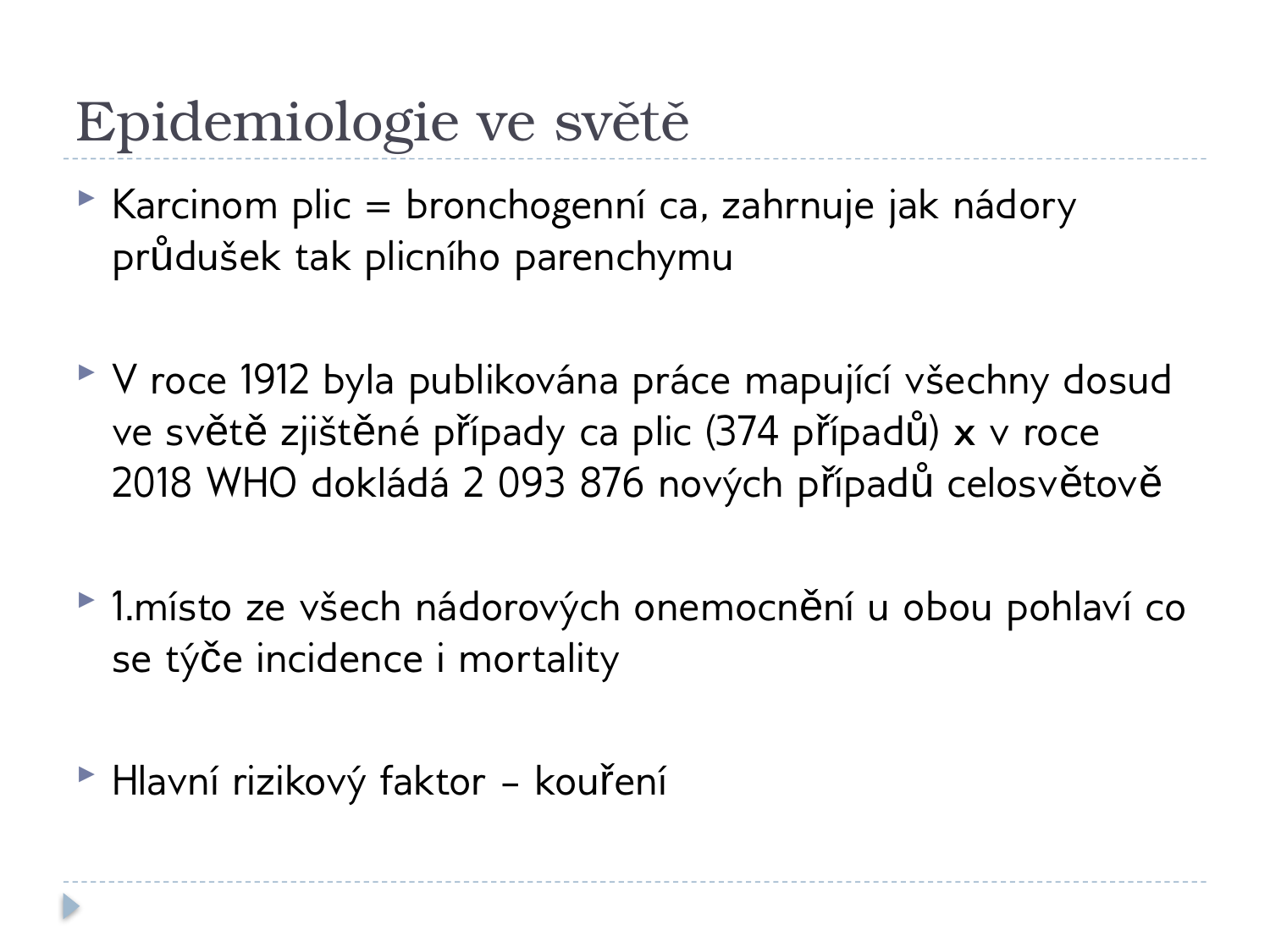

# Epidemiologie ve světě
Karcinom plic = bronchogenní ca, zahrnuje jak nádory průdušek tak plicního parenchymu

V roce 1912 byla publikována práce mapující všechny dosud ve světě zjištěné případy ca plic (374 případů) x v roce 2018 WHO dokládá 2 093 876 nových případů celosvětově

1.místo ze všech nádorových onemocnění u obou pohlaví co se týče incidence i mortality

Hlavní rizikový faktor – kouření